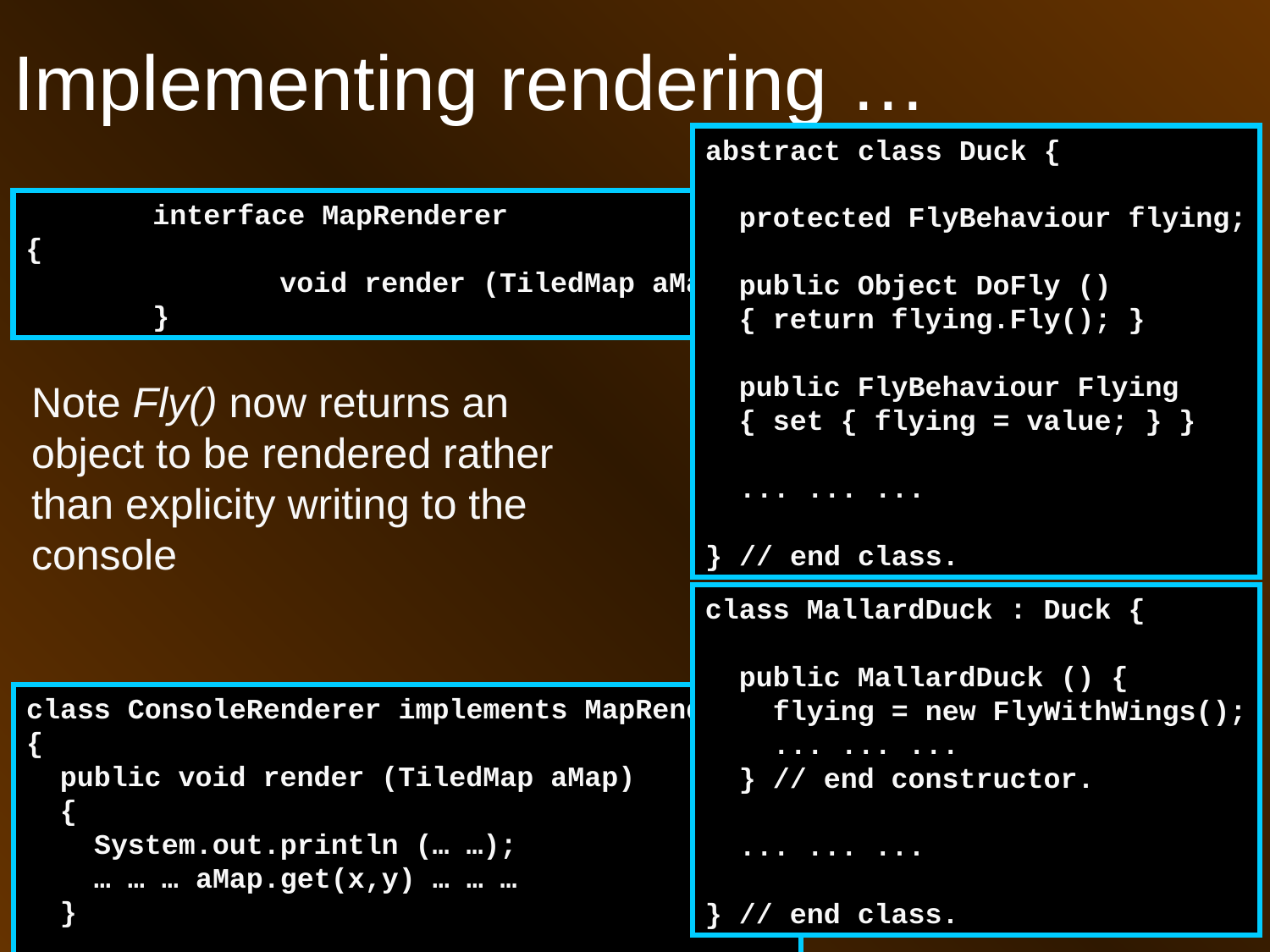

# Implementing rendering …
abstract class Duck {

  protected FlyBehaviour flying;

  public Object DoFly ()
  { return flying.Fly(); }

  public FlyBehaviour Flying
  { set { flying = value; } }

  ... ... ...

} // end class.
	interface MapRenderer
{
		void render (TiledMap aMap);
	}
Note Fly() now returns an object to be rendered rather than explicity writing to the console
class MallardDuck : Duck {

  public MallardDuck () {
    flying = new FlyWithWings();
    ... ... ...
  } // end constructor.

  ... ... ...

} // end class.
class ConsoleRenderer implements MapRenderer
{
  public void render (TiledMap aMap)
  {
    System.out.println (… …);
    … … … aMap.get(x,y) … … …
  }

} // end ConsoleRenderer class.